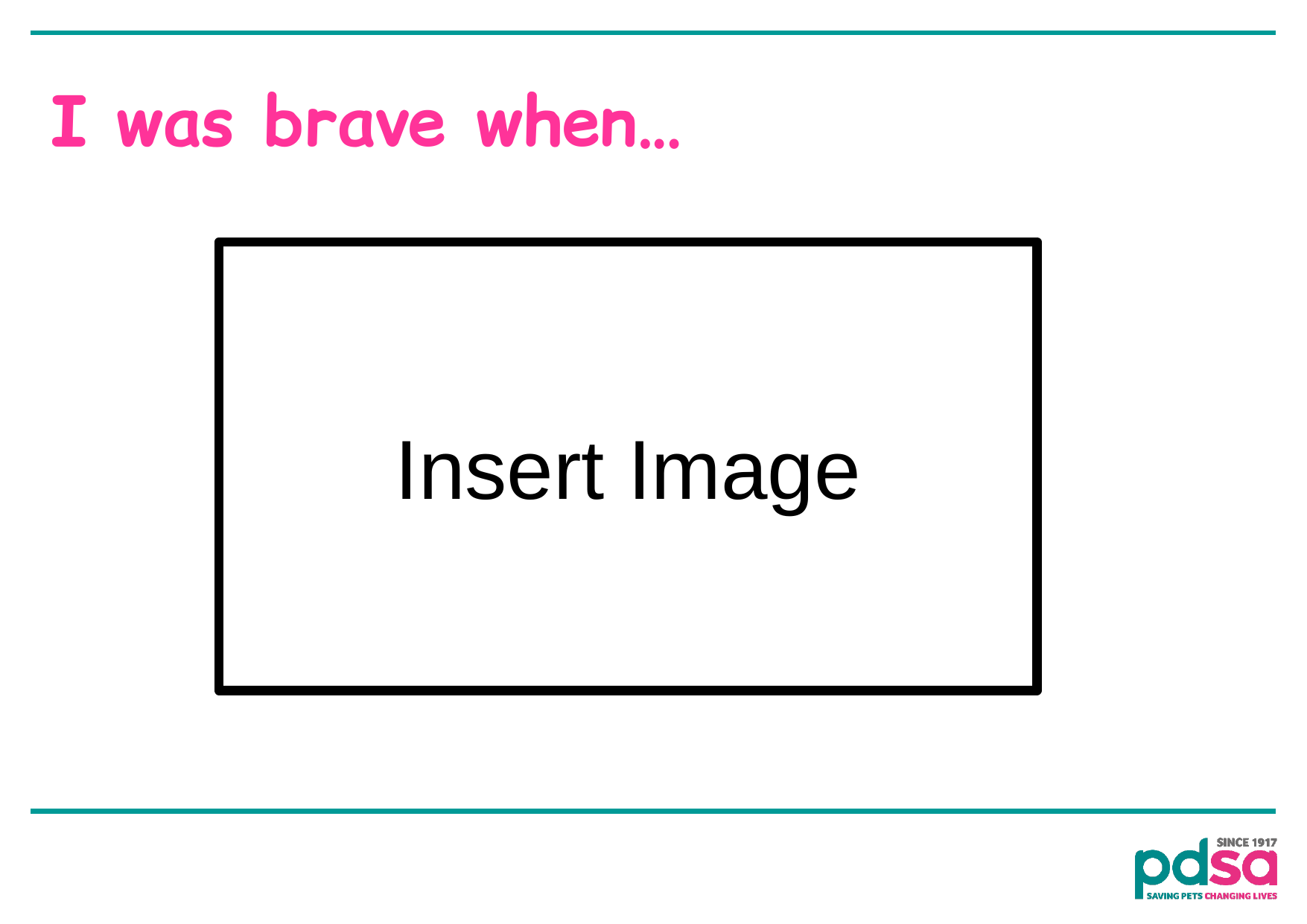

# I was brave when…
INS
Insert Image